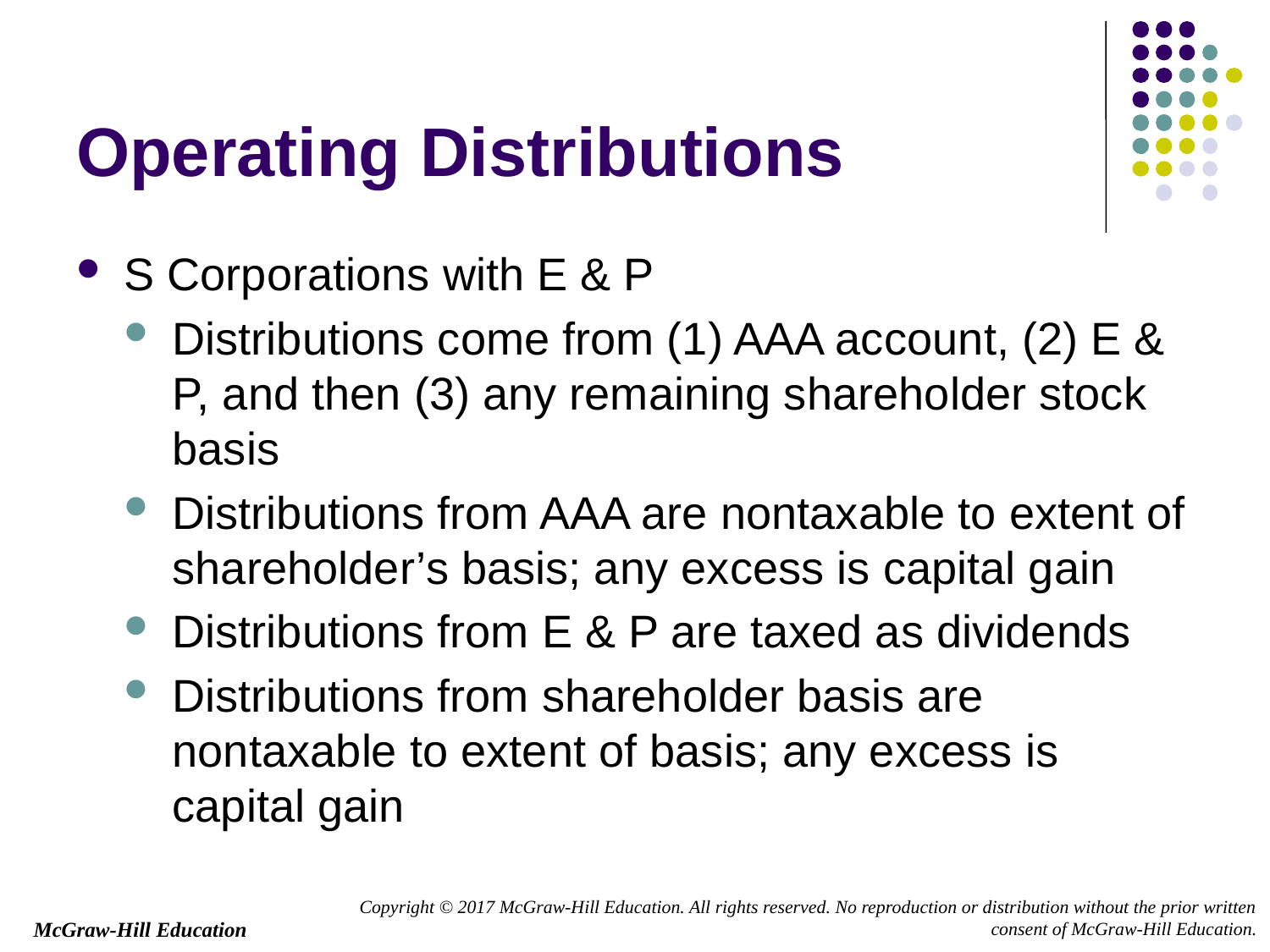

# Operating Distributions
S Corporations with E & P
Distributions come from (1) AAA account, (2) E & P, and then (3) any remaining shareholder stock basis
Distributions from AAA are nontaxable to extent of shareholder’s basis; any excess is capital gain
Distributions from E & P are taxed as dividends
Distributions from shareholder basis are nontaxable to extent of basis; any excess is capital gain